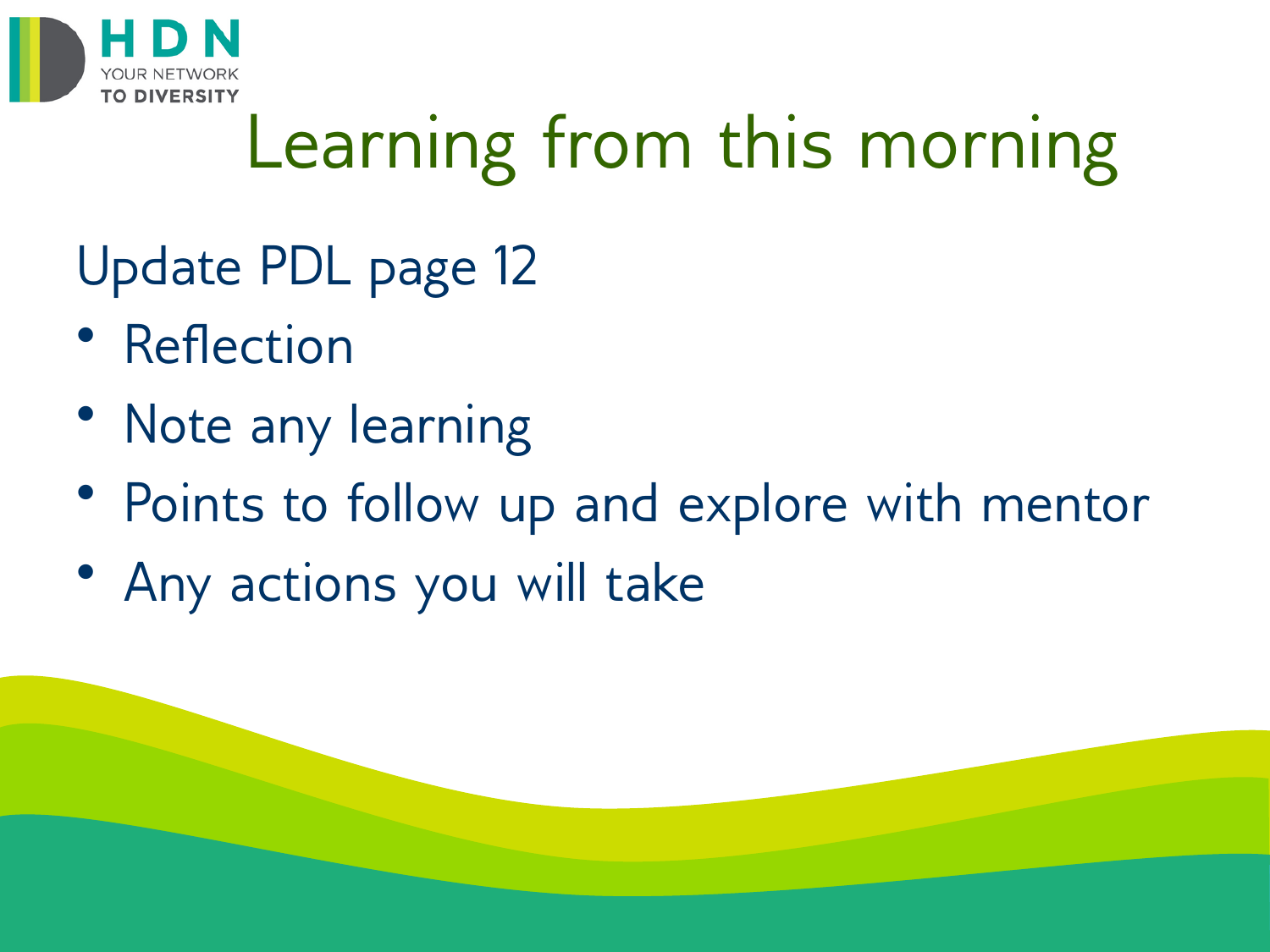

# Learning from this morning
Update PDL page 12
Reflection
Note any learning
Points to follow up and explore with mentor
Any actions you will take